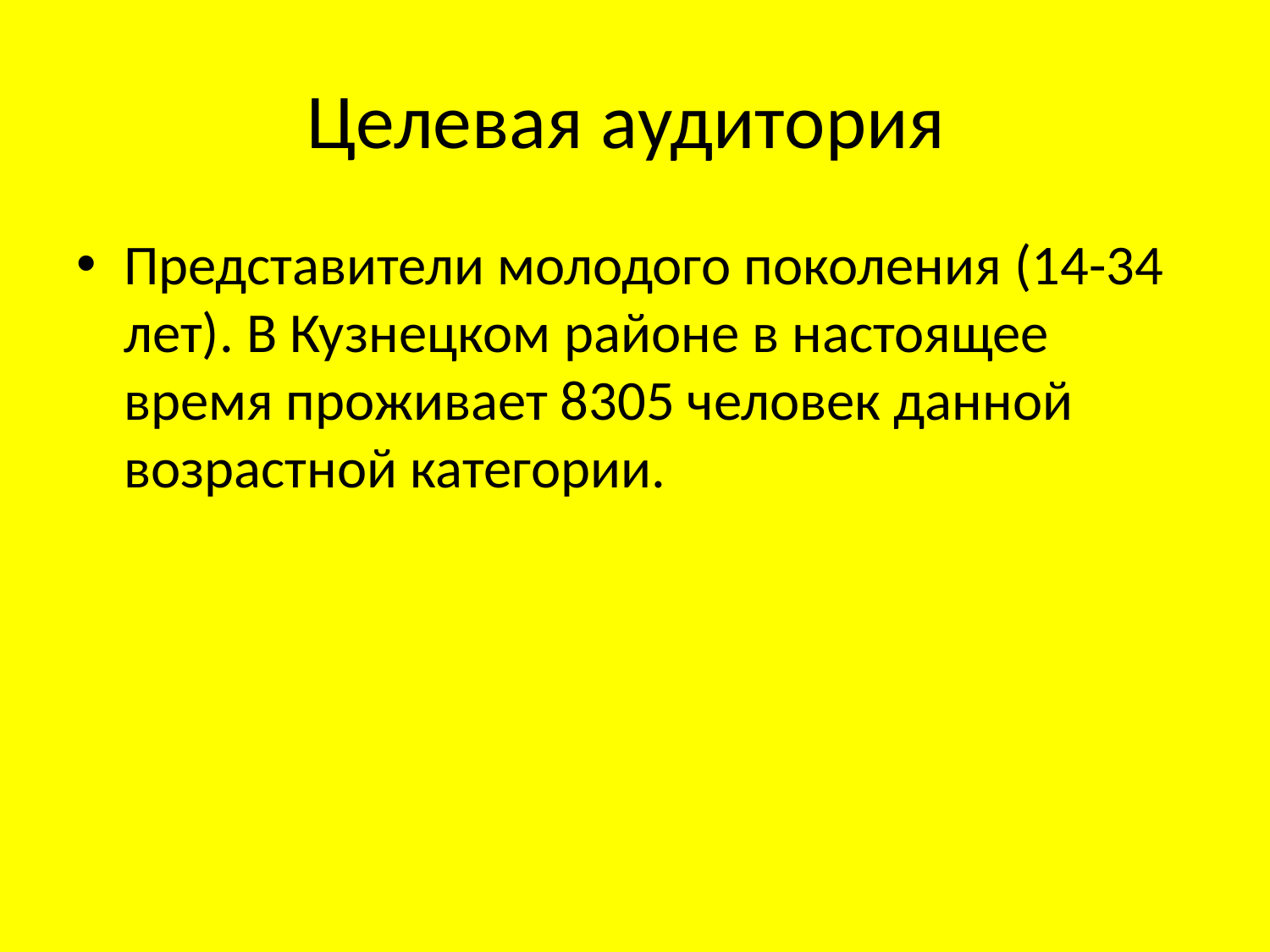

# Целевая аудитория
Представители молодого поколения (14-34 лет). В Кузнецком районе в настоящее время проживает 8305 человек данной возрастной категории.